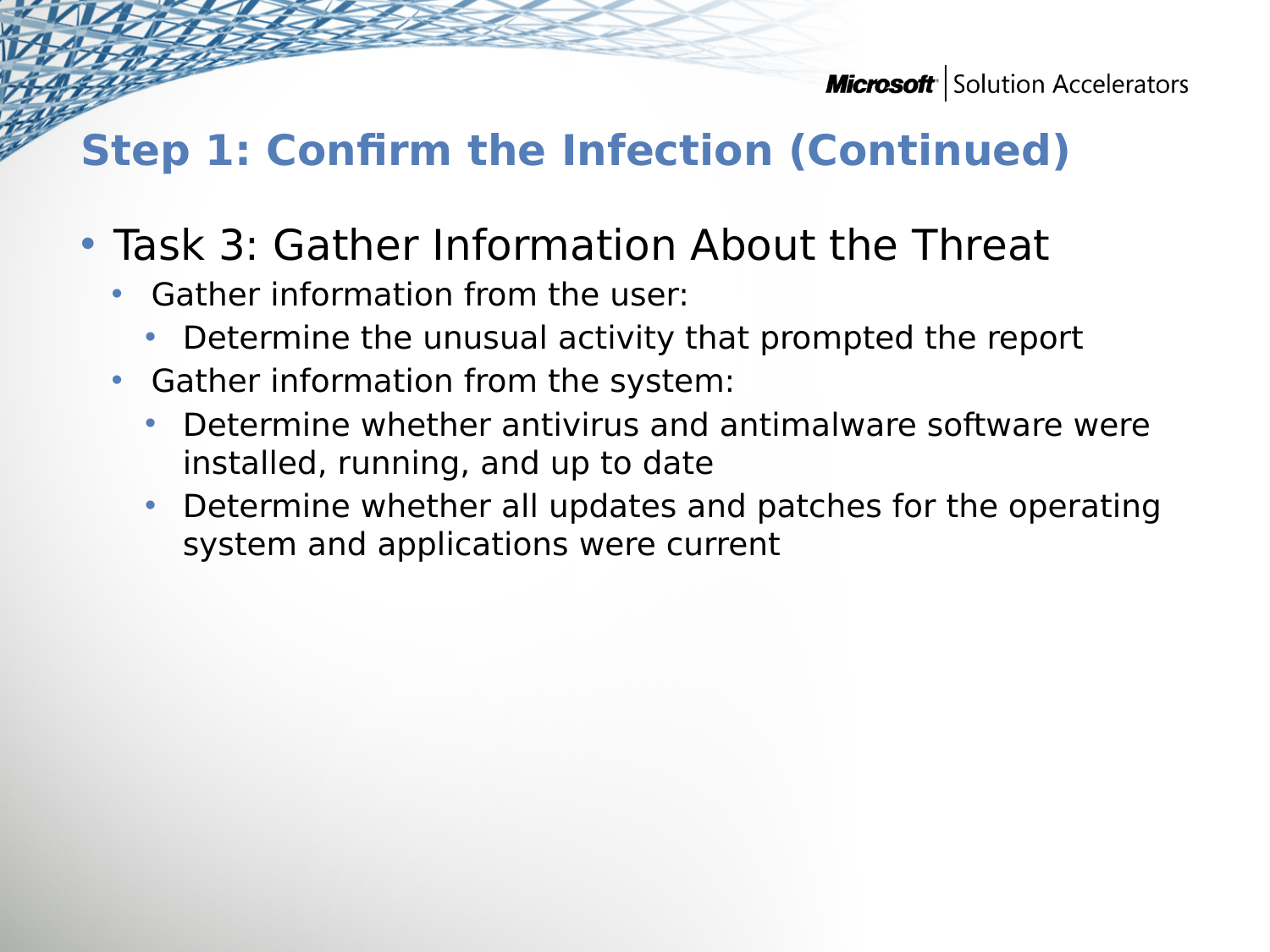

# Step 1: Confirm the Infection (Continued)
Task 3: Gather Information About the Threat
Gather information from the user:
Determine the unusual activity that prompted the report
Gather information from the system:
Determine whether antivirus and antimalware software were installed, running, and up to date
Determine whether all updates and patches for the operating system and applications were current